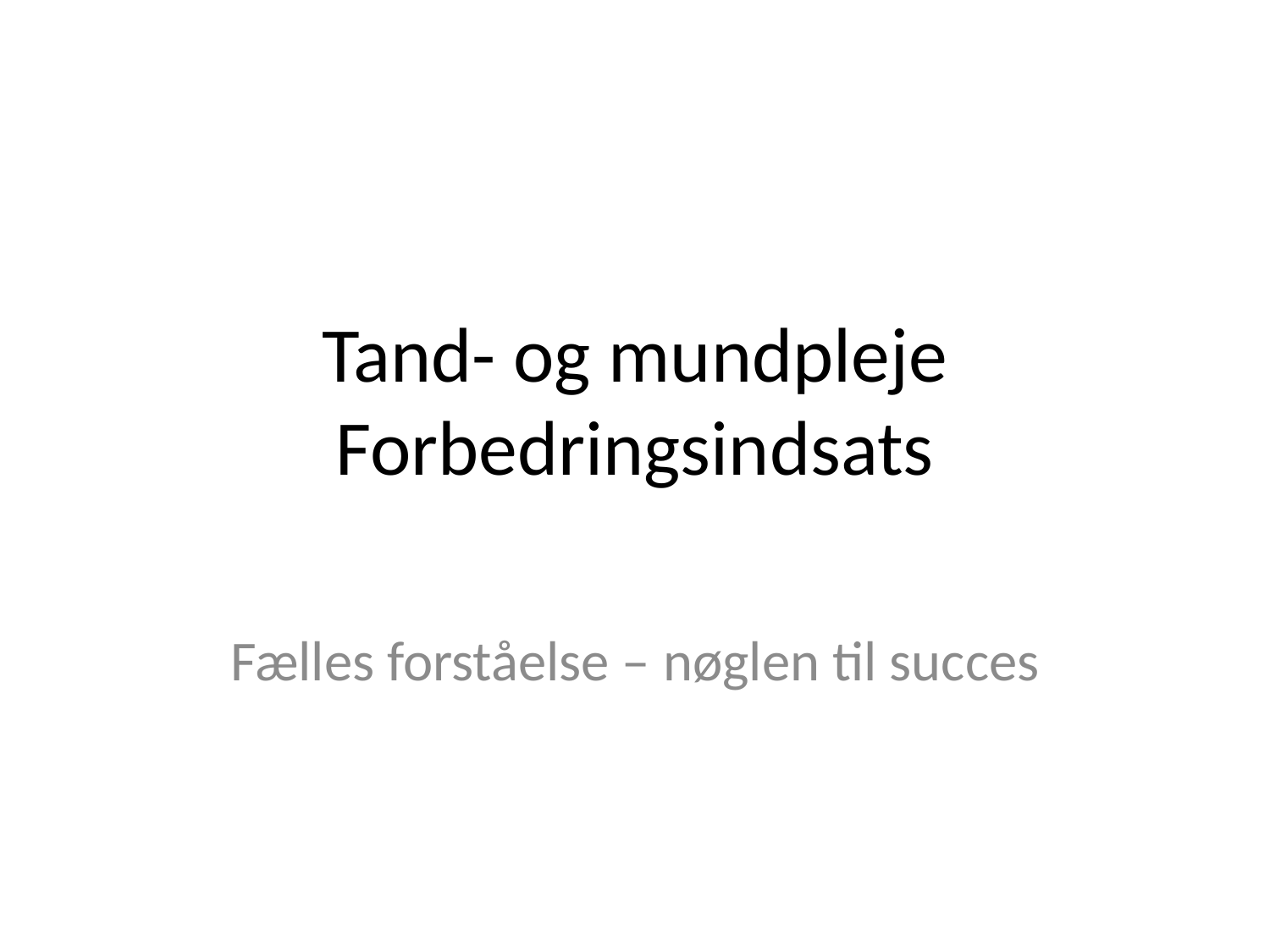

# Tand- og mundpleje Forbedringsindsats

Fælles forståelse – nøglen til succes